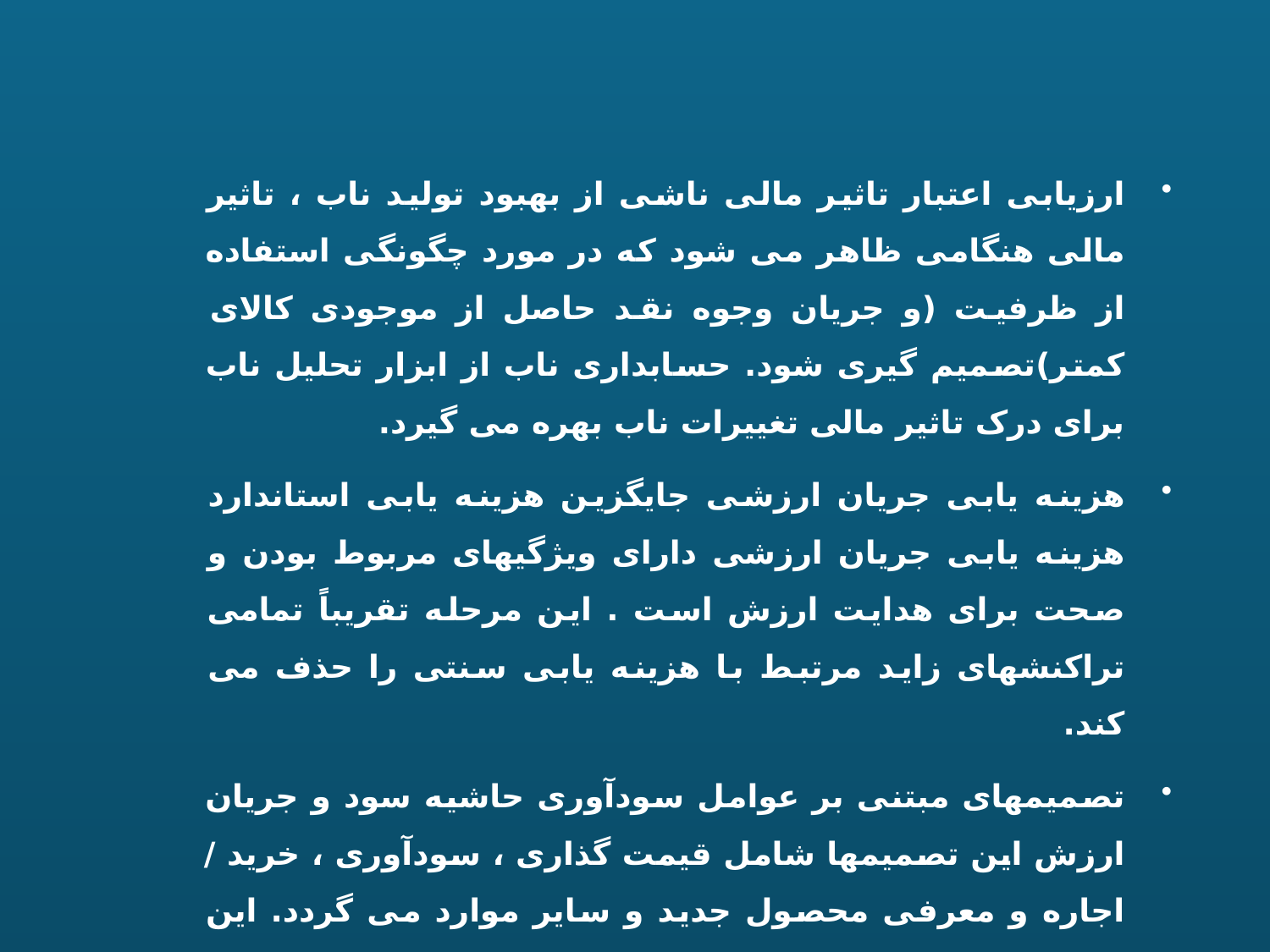

ارزیابی اعتبار تاثیر مالی ناشی از بهبود تولید ناب ، تاثیر مالی هنگامی ظاهر می شود که در مورد چگونگی استفاده از ظرفیت (و جریان وجوه نقد حاصل از موجودی کالای کمتر)تصمیم گیری شود. حسابداری ناب از ابزار تحلیل ناب برای درک تاثیر مالی تغییرات ناب بهره می گیرد.
هزینه یابی جریان ارزشی جایگزین هزینه یابی استاندارد هزینه یابی جریان ارزشی دارای ویژگیهای مربوط بودن و صحت برای هدایت ارزش است . این مرحله تقریباً تمامی تراکنشهای زاید مرتبط با هزینه یابی سنتی را حذف می کند.
تصمیمهای مبتنی بر عوامل سودآوری حاشیه سود و جریان ارزش این تصمیمها شامل قیمت گذاری ، سودآوری ، خرید / اجاره و معرفی محصول جدید و سایر موارد می گردد. این تصمیمهای مبهم نیازمند درک جریان مواد اطلاعات و وجوه نقد از طریق جریان ارزش هستند . جریان ارزش به فهم گلوگاهها یا موانع موجود در راه جریان ارزش نیاز دارد . تحلیل هزینه جریان ارزش به منظور مشخص کردن این عامل است که هزینه ها در کدام بخش از جریان ارزش قرار دارند و ظرفیت در چه جایگاهی از دسترسی است .

19